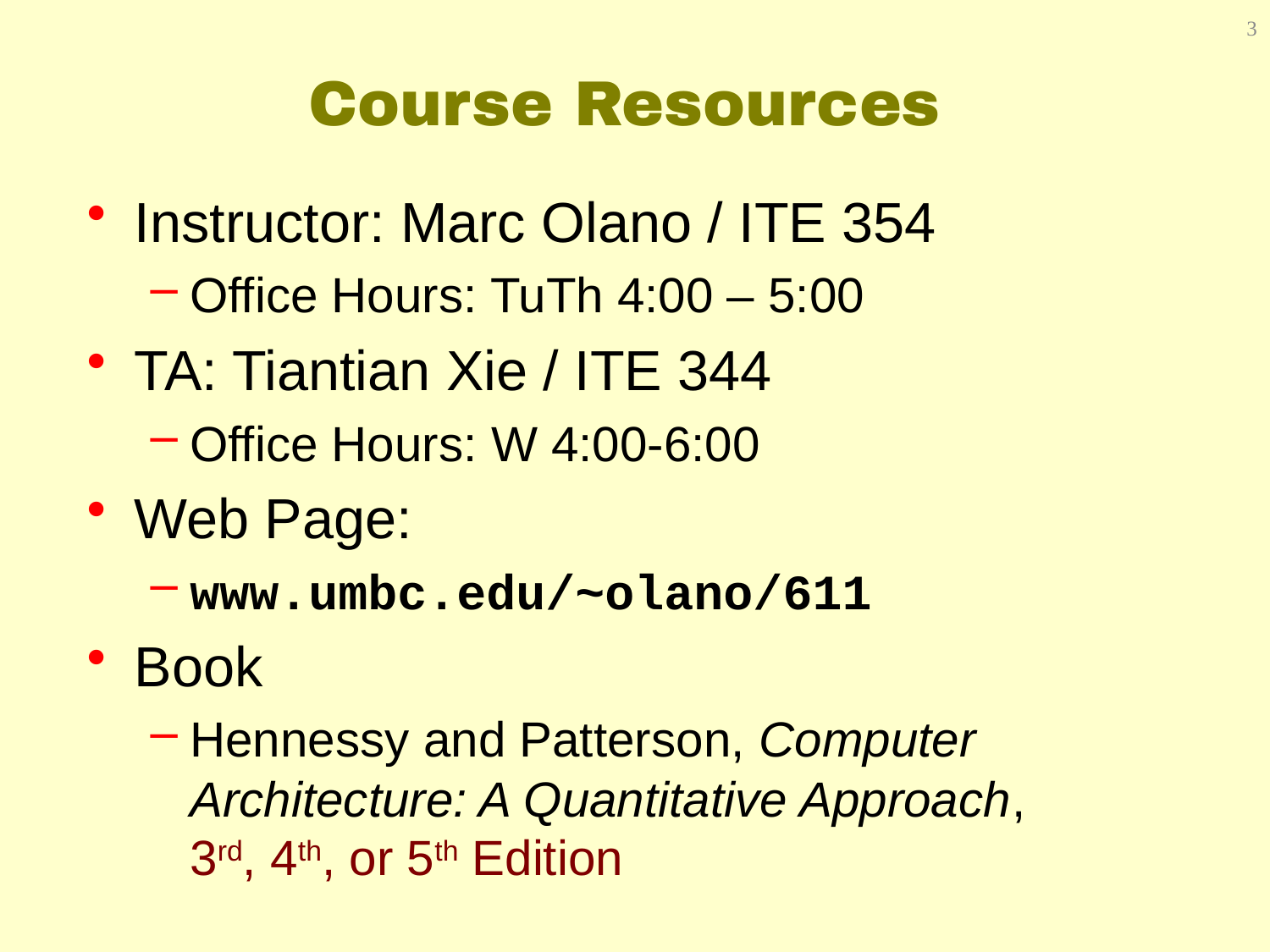

3
# Course Resources
Instructor: Marc Olano / ITE 354
Office Hours: TuTh 4:00 – 5:00
TA: Tiantian Xie / ITE 344
Office Hours: W 4:00-6:00
Web Page:
www.umbc.edu/~olano/611
Book
Hennessy and Patterson, Computer Architecture: A Quantitative Approach,
3rd, 4th, or 5th Edition